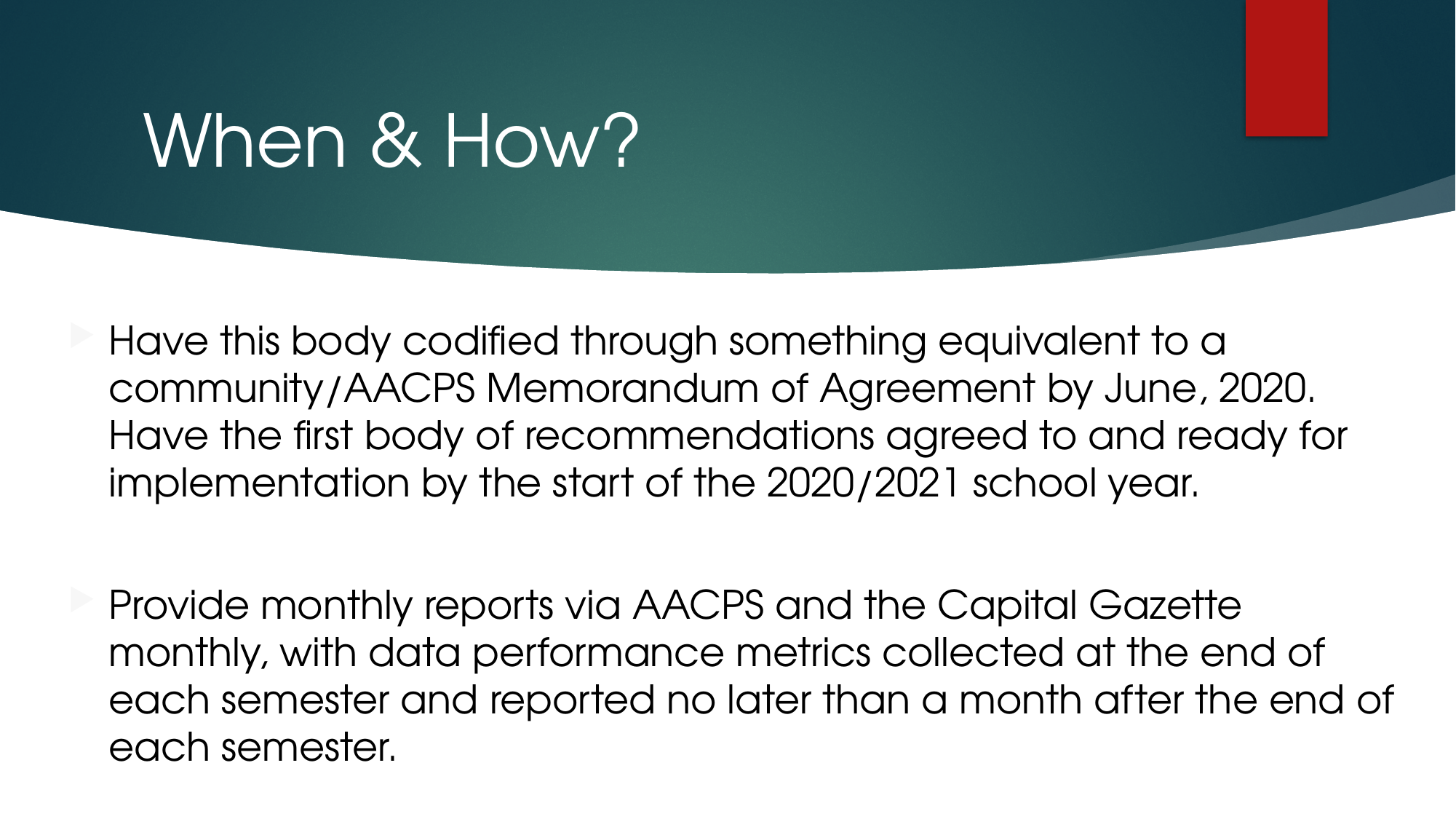

# When & How?

Have this body codified through something equivalent to a community/AACPS Memorandum of Agreement by June, 2020.  Have the first body of recommendations agreed to and ready for implementation by the start of the 2020/2021 school year.

Provide monthly reports via AACPS and the Capital Gazette monthly, with data performance metrics collected at the end of each semester and reported no later than a month after the end of each semester.